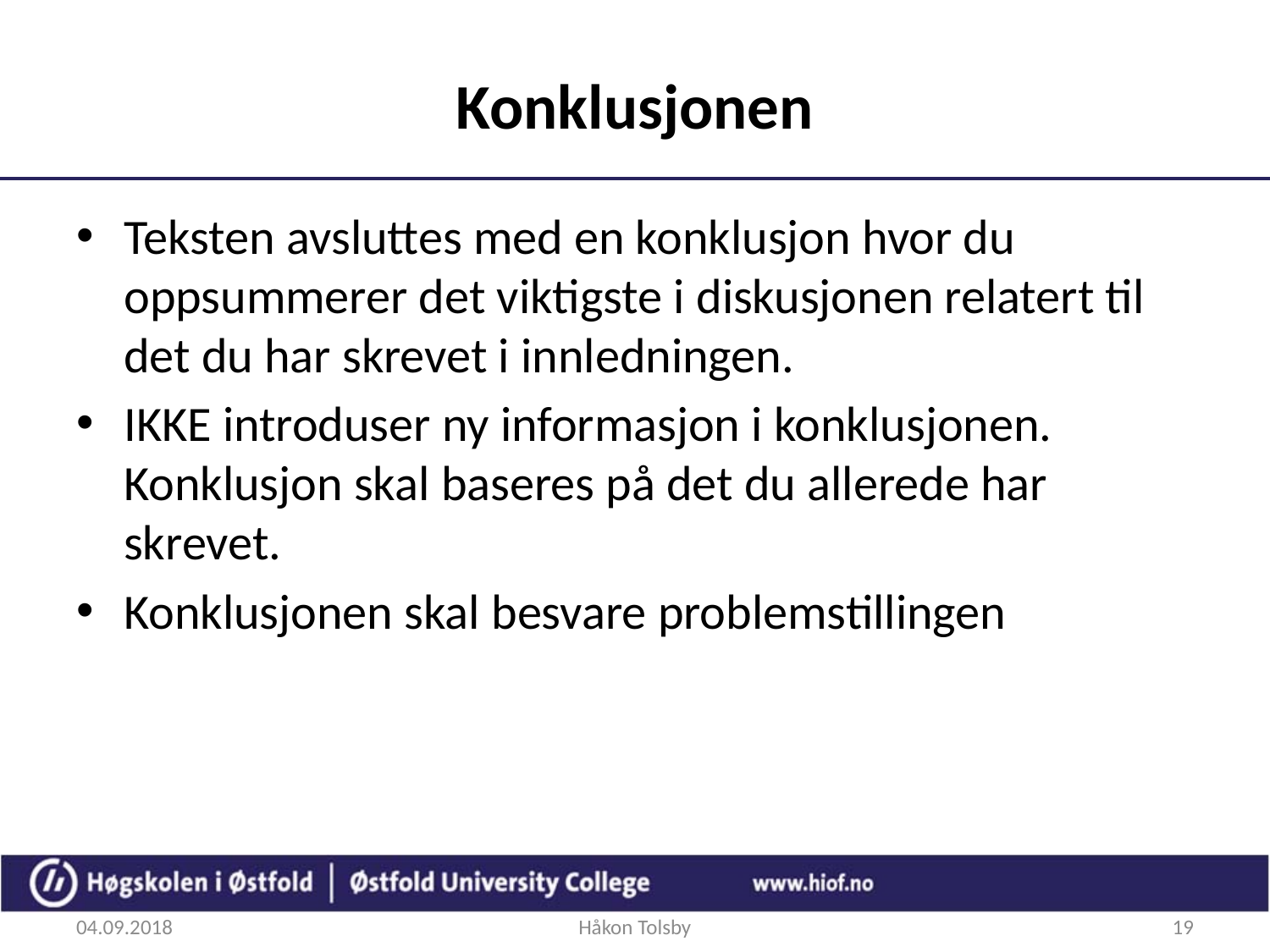

# Konklusjonen
Teksten avsluttes med en konklusjon hvor du oppsummerer det viktigste i diskusjonen relatert til det du har skrevet i innledningen.
IKKE introduser ny informasjon i konklusjonen. Konklusjon skal baseres på det du allerede har skrevet.
Konklusjonen skal besvare problemstillingen

04.09.2018
Håkon Tolsby
19